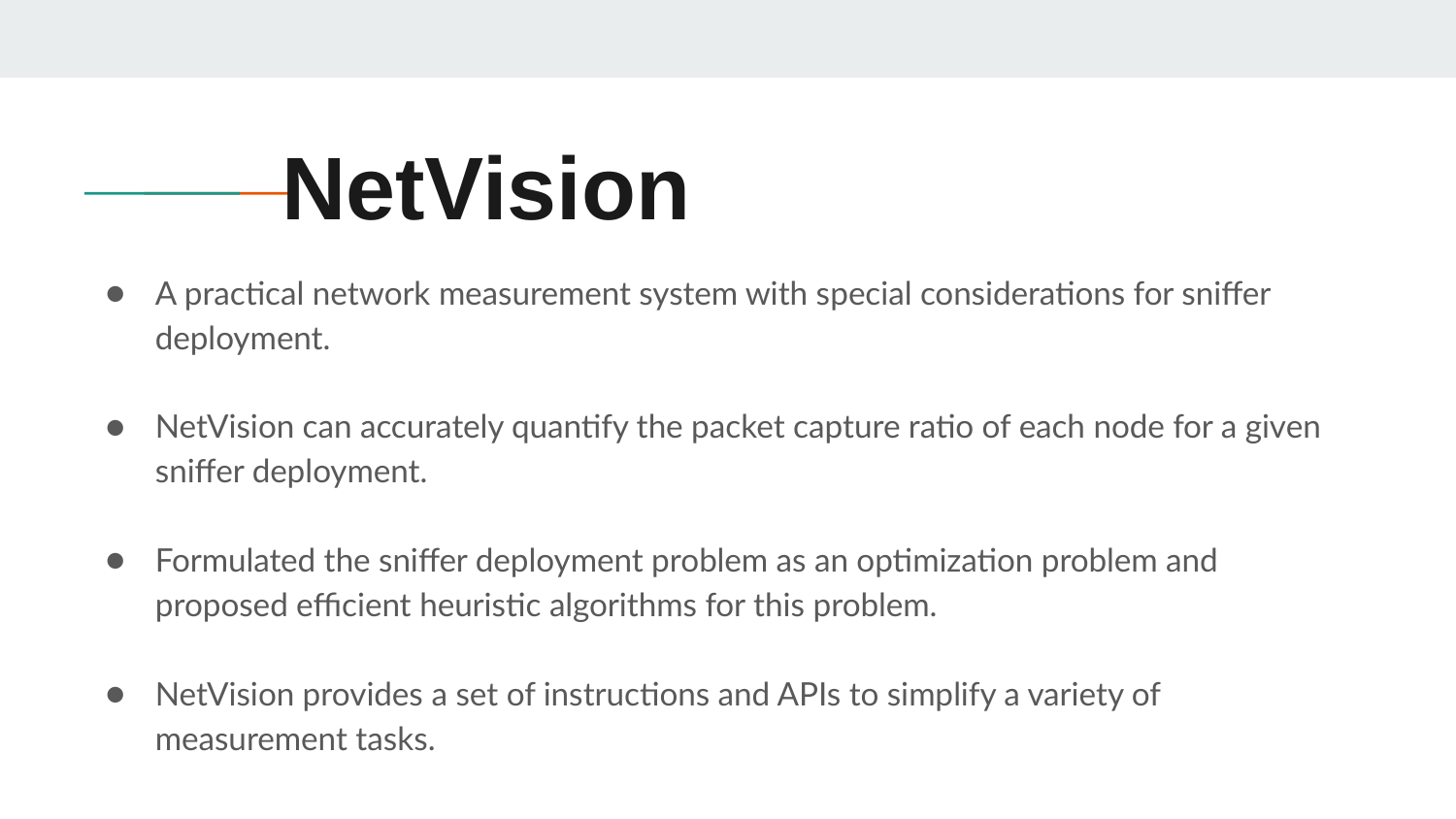

# NetVision
A practical network measurement system with special considerations for sniffer deployment.

NetVision can accurately quantify the packet capture ratio of each node for a given sniffer deployment.

Formulated the sniffer deployment problem as an optimization problem and proposed efficient heuristic algorithms for this problem.

NetVision provides a set of instructions and APIs to simplify a variety of measurement tasks.